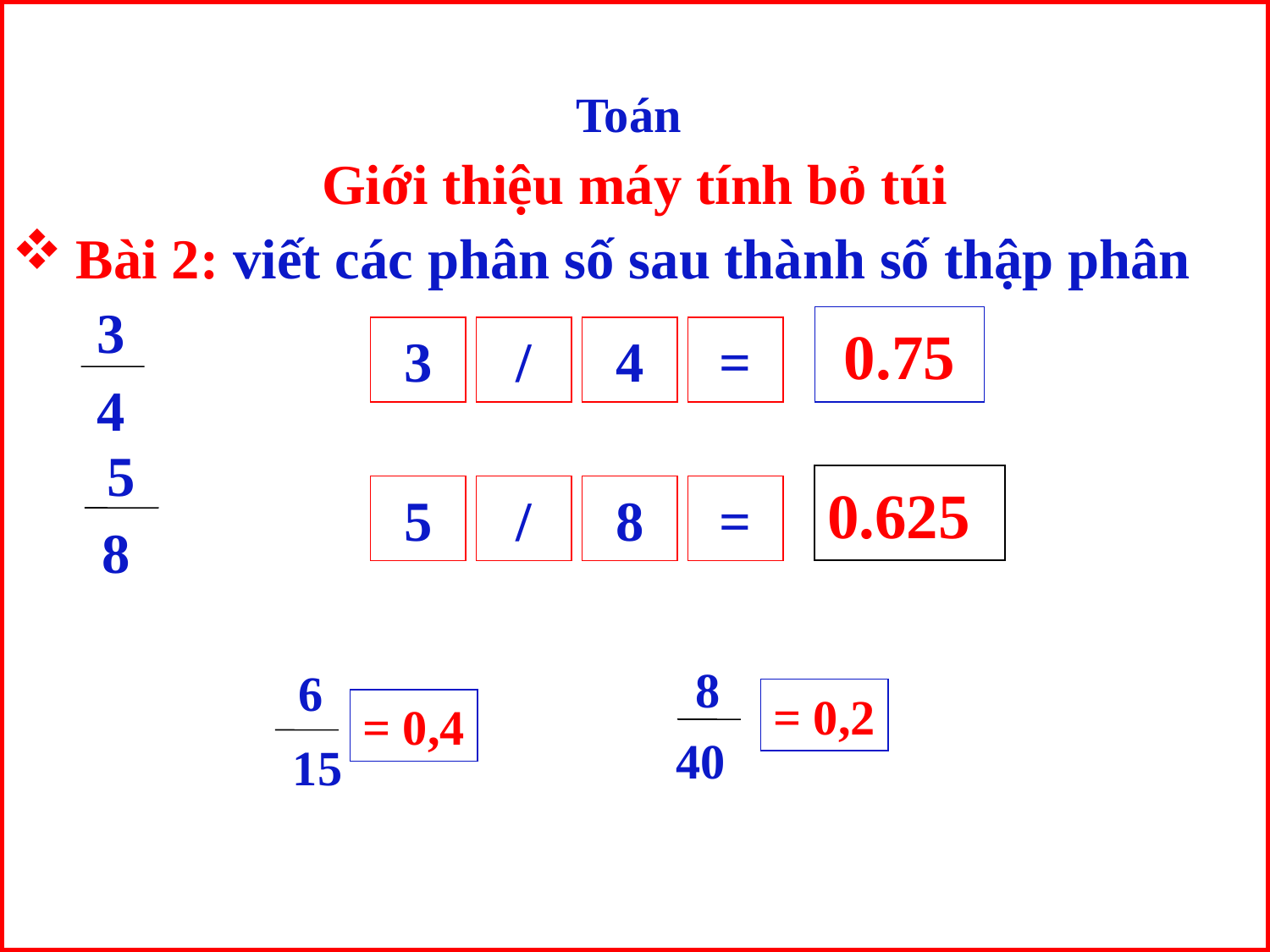

Toán
Giới thiệu máy tính bỏ túi
Bài 2: viết các phân số sau thành số thập phân
3
0.75
3
/
4
=

4
5
0.625
5
/
8
=

8
8
6
= 0,2
= 0,4

40
15